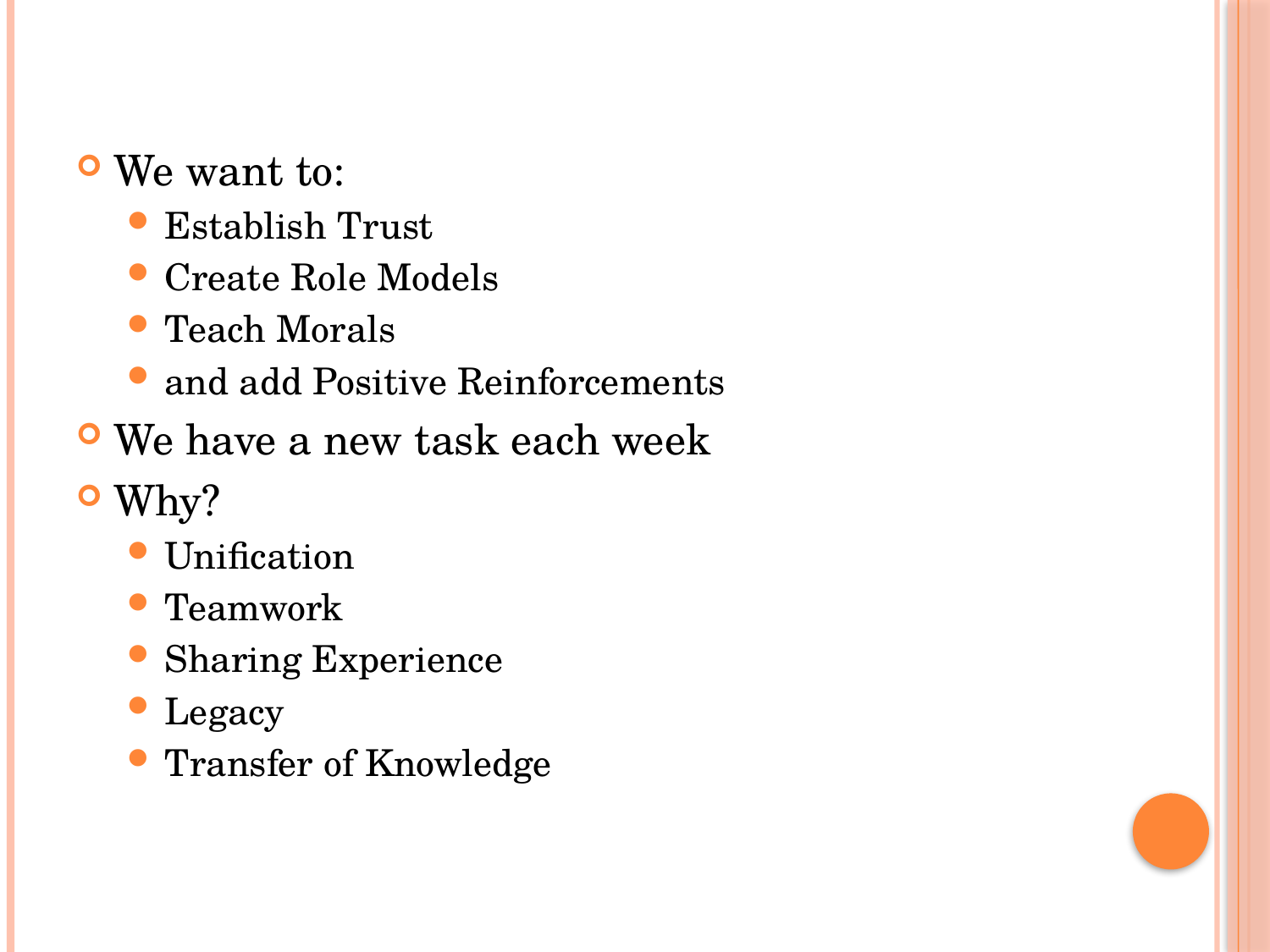

We want to:
Establish Trust
Create Role Models
Teach Morals
and add Positive Reinforcements
We have a new task each week
Why?
Unification
Teamwork
Sharing Experience
Legacy
Transfer of Knowledge